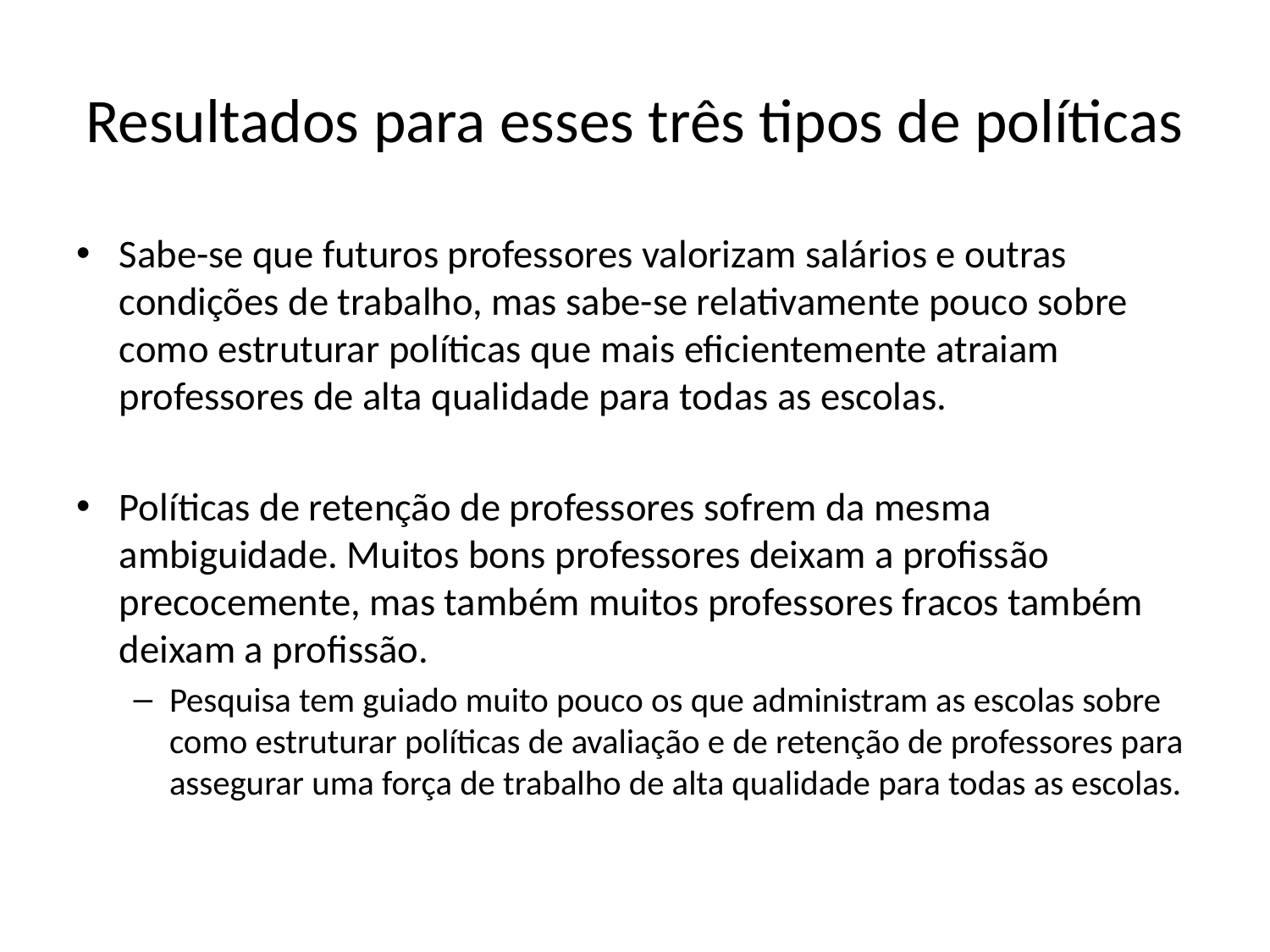

# Resultados para esses três tipos de políticas
Sabe-se que futuros professores valorizam salários e outras condições de trabalho, mas sabe-se relativamente pouco sobre como estruturar políticas que mais eficientemente atraiam professores de alta qualidade para todas as escolas.

Políticas de retenção de professores sofrem da mesma ambiguidade. Muitos bons professores deixam a profissão precocemente, mas também muitos professores fracos também deixam a profissão.
Pesquisa tem guiado muito pouco os que administram as escolas sobre como estruturar políticas de avaliação e de retenção de professores para assegurar uma força de trabalho de alta qualidade para todas as escolas.